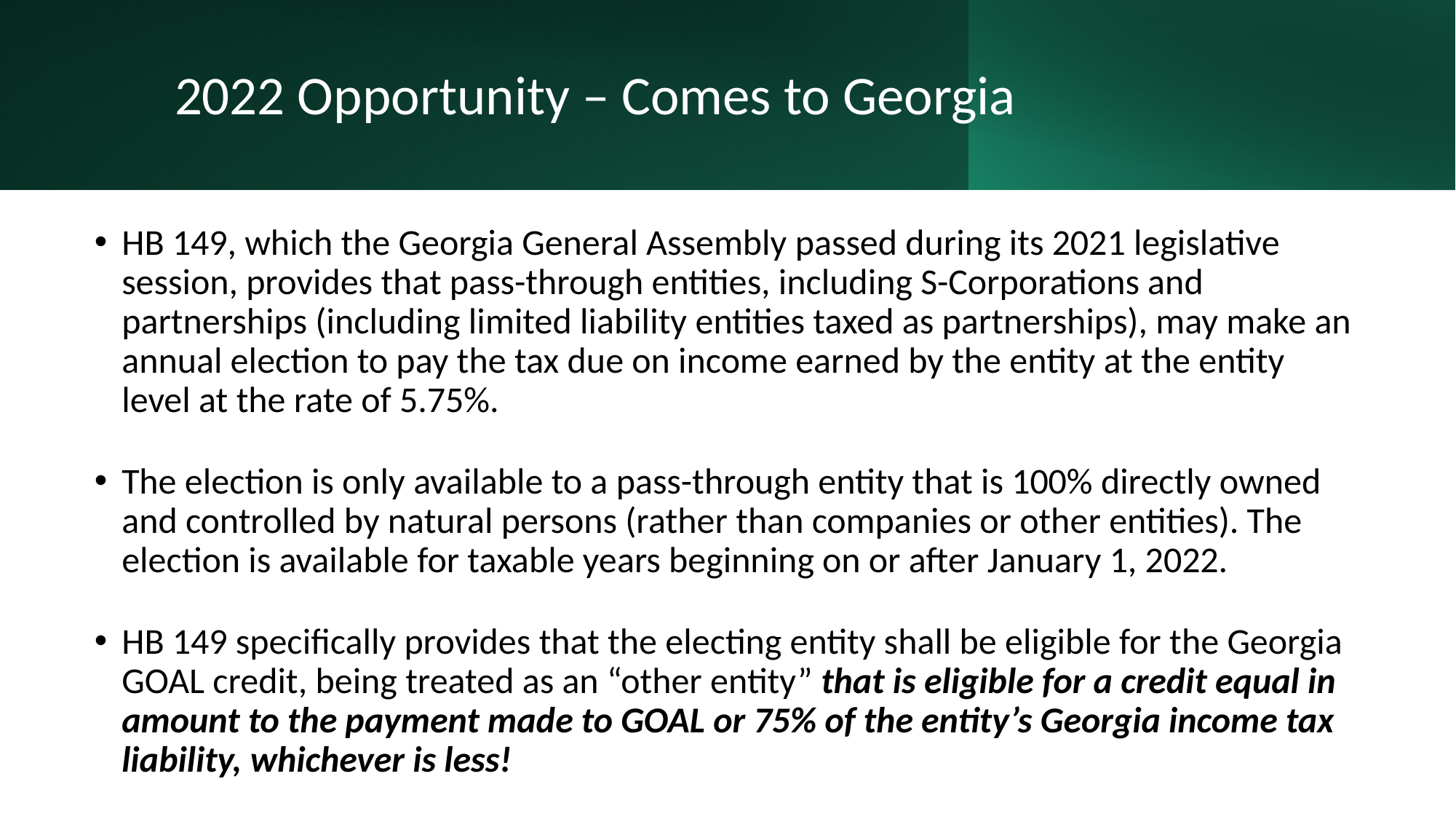

# 2022 Opportunity – Comes to Georgia
HB 149, which the Georgia General Assembly passed during its 2021 legislative session, provides that pass-through entities, including S-Corporations and partnerships (including limited liability entities taxed as partnerships), may make an annual election to pay the tax due on income earned by the entity at the entity level at the rate of 5.75%.
The election is only available to a pass-through entity that is 100% directly owned and controlled by natural persons (rather than companies or other entities). The election is available for taxable years beginning on or after January 1, 2022.
HB 149 specifically provides that the electing entity shall be eligible for the Georgia GOAL credit, being treated as an “other entity” that is eligible for a credit equal in amount to the payment made to GOAL or 75% of the entity’s Georgia income tax liability, whichever is less!